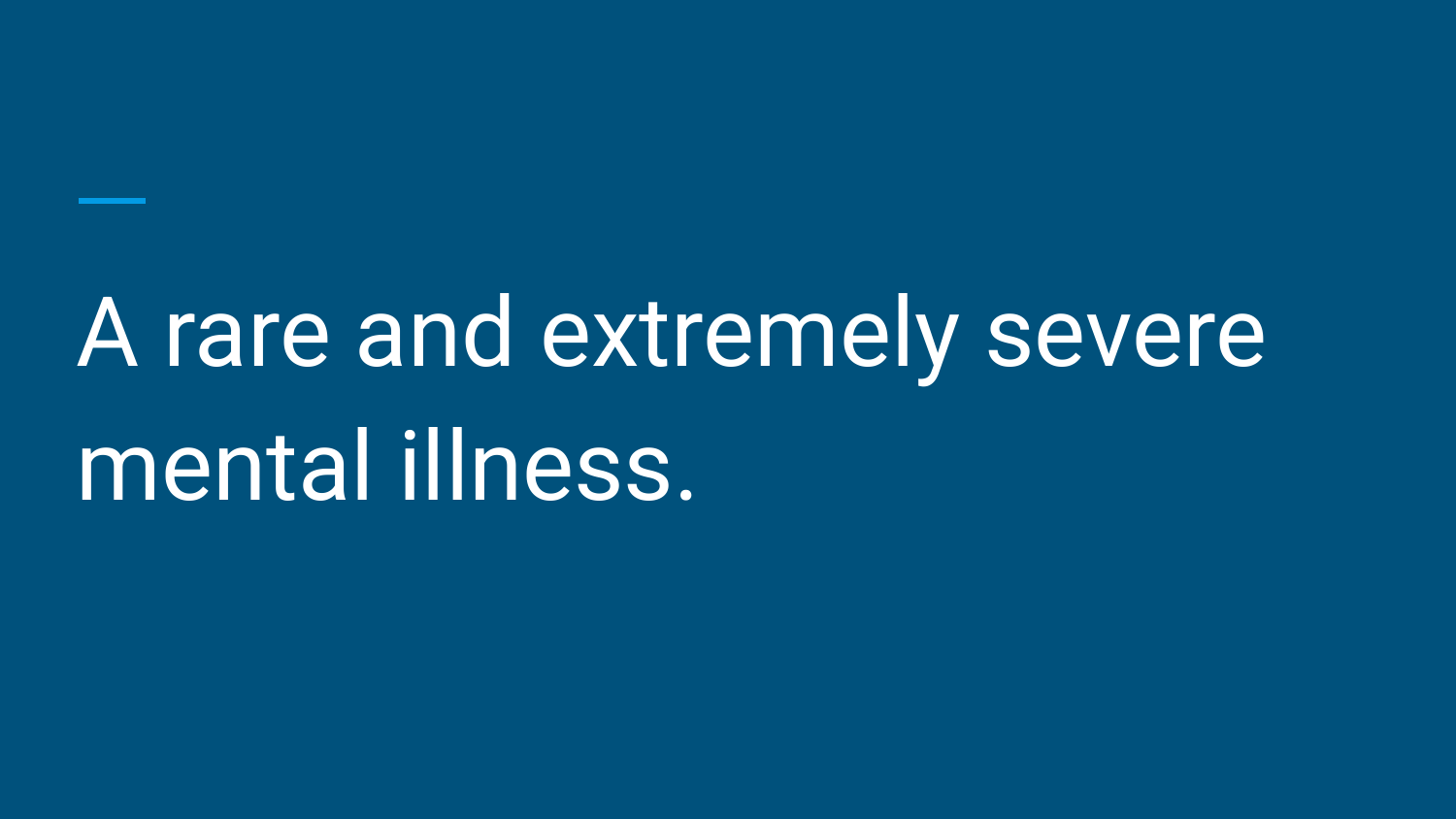

#
A rare and extremely severe mental illness.